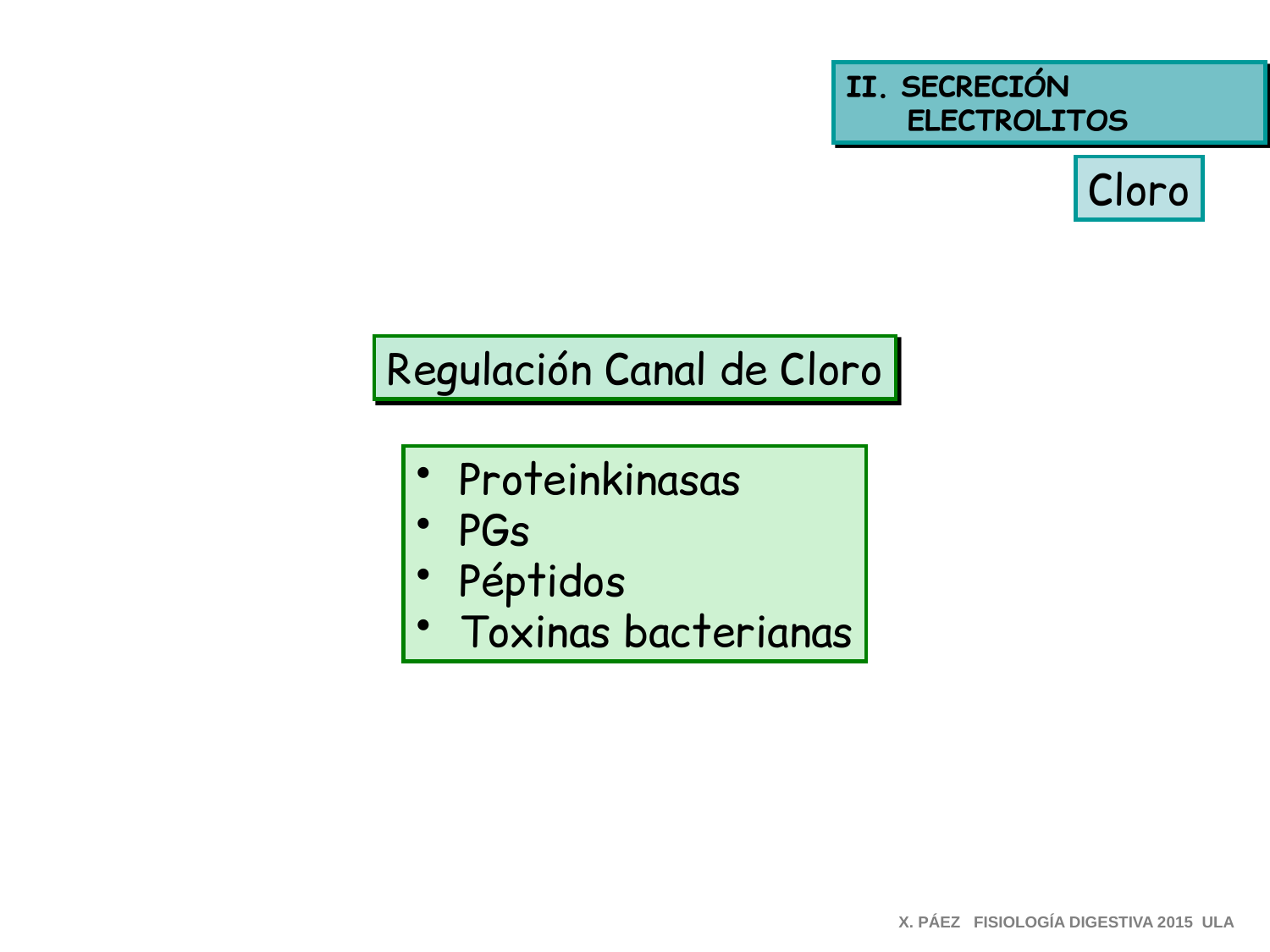

II. SECRECIÓN
     ELECTROLITOS
Cloro
Regulación Canal de Cloro
 Proteinkinasas
 PGs
 Péptidos
 Toxinas bacterianas
X. PÁEZ   FISIOLOGÍA DIGESTIVA 2015  ULA